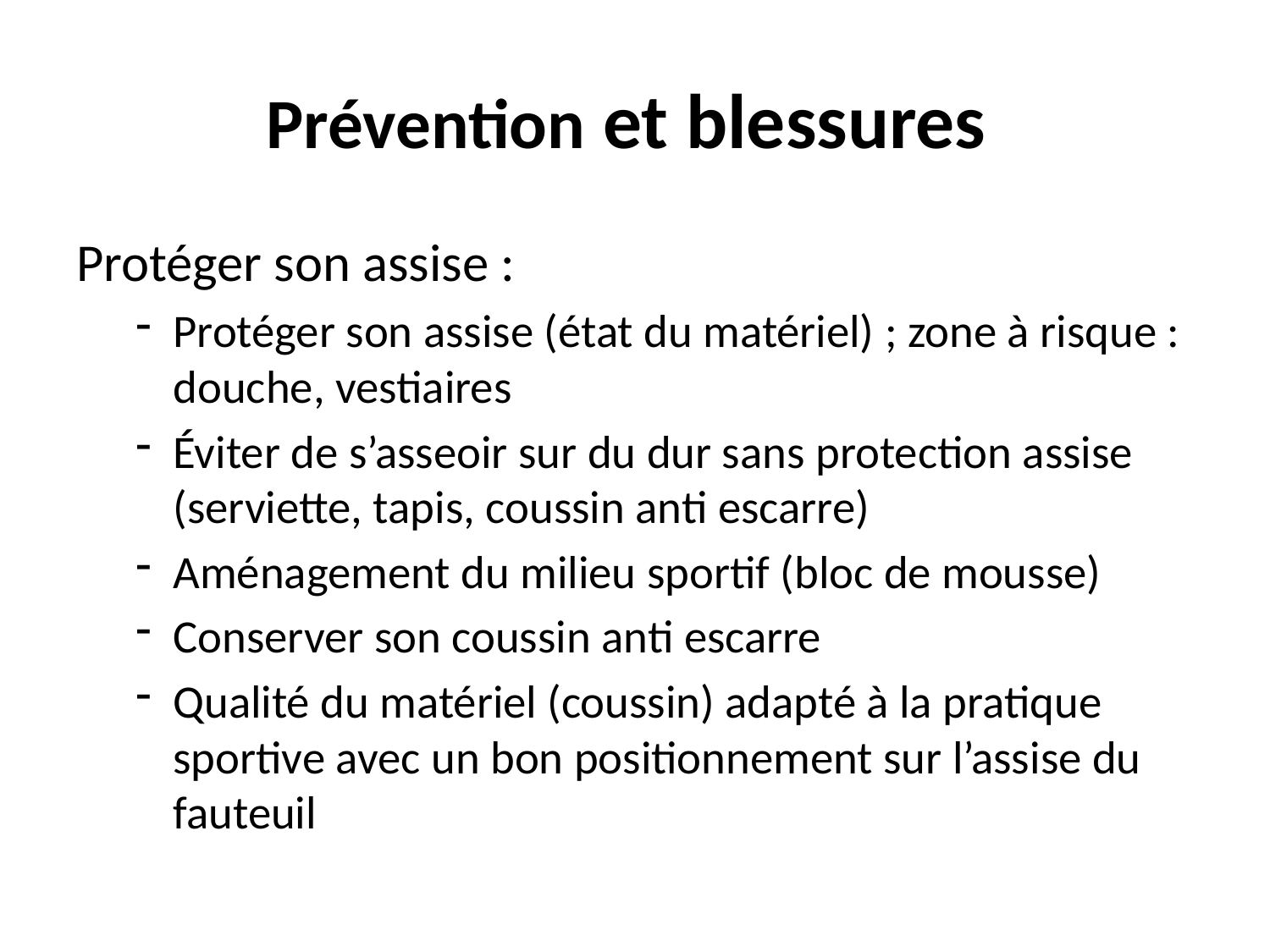

# Prévention et blessures
Protéger son assise :
Protéger son assise (état du matériel) ; zone à risque : douche, vestiaires
Éviter de s’asseoir sur du dur sans protection assise (serviette, tapis, coussin anti escarre)
Aménagement du milieu sportif (bloc de mousse)
Conserver son coussin anti escarre
Qualité du matériel (coussin) adapté à la pratique sportive avec un bon positionnement sur l’assise du fauteuil